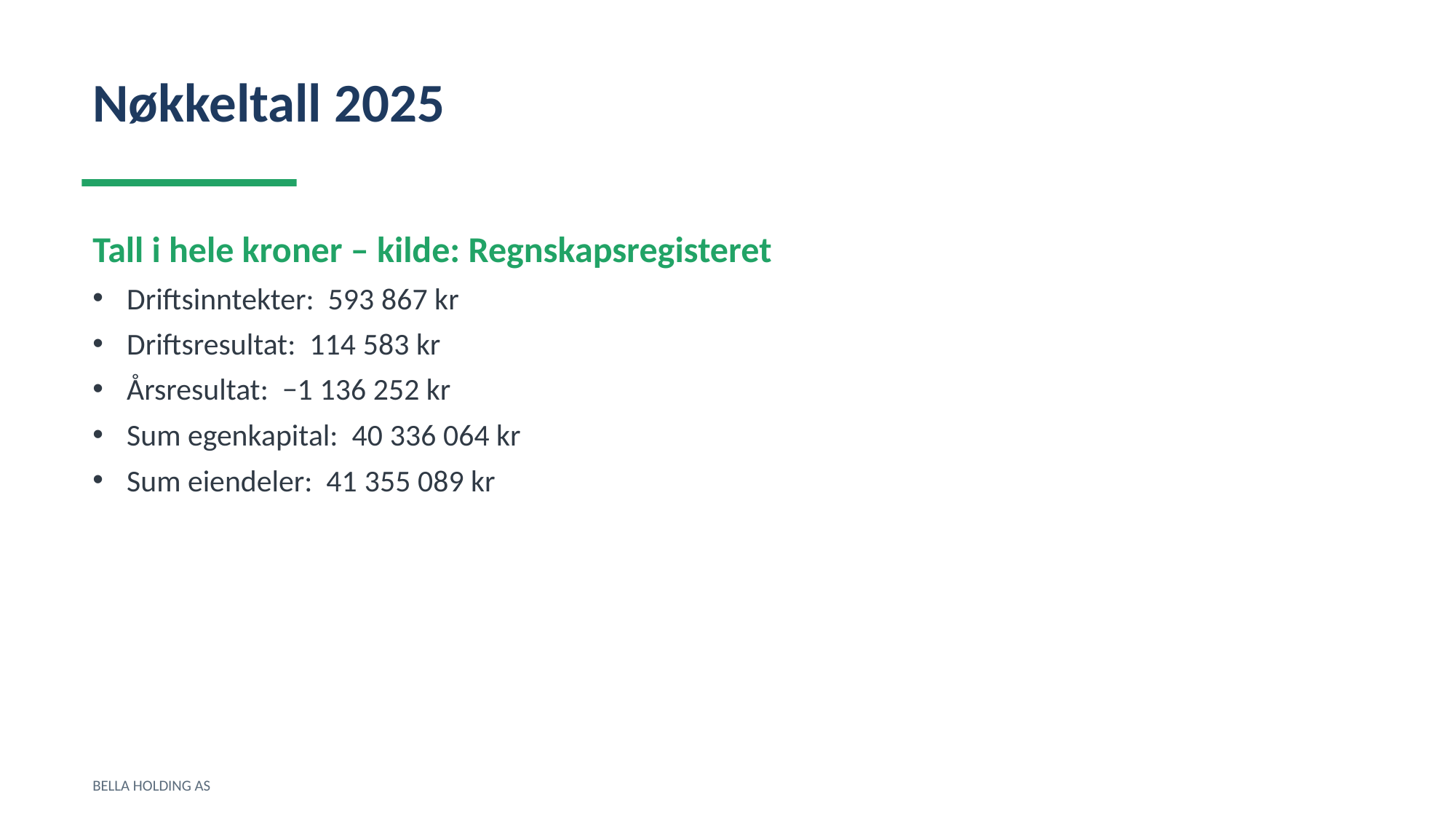

Nøkkeltall 2025

Tall i hele kroner – kilde: Regnskapsregisteret
Driftsinntekter:  593 867 kr
Driftsresultat:  114 583 kr
Årsresultat:  −1 136 252 kr
Sum egenkapital:  40 336 064 kr
Sum eiendeler:  41 355 089 kr
BELLA HOLDING AS